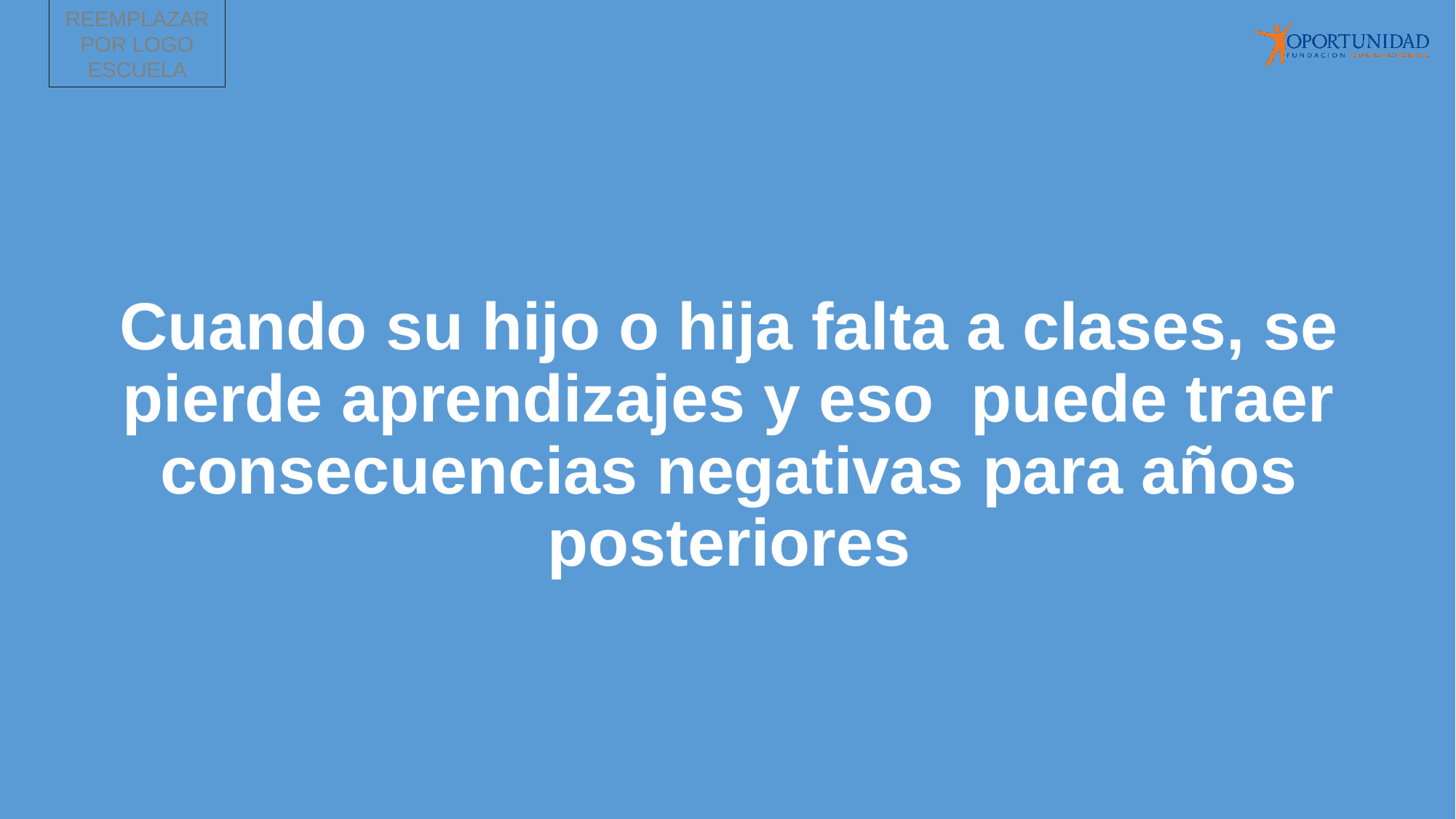

REEMPLAZAR POR LOGO ESCUELA
# Cuando su hijo o hija falta a clases, se pierde aprendizajes y eso  puede traer consecuencias negativas para años posteriores